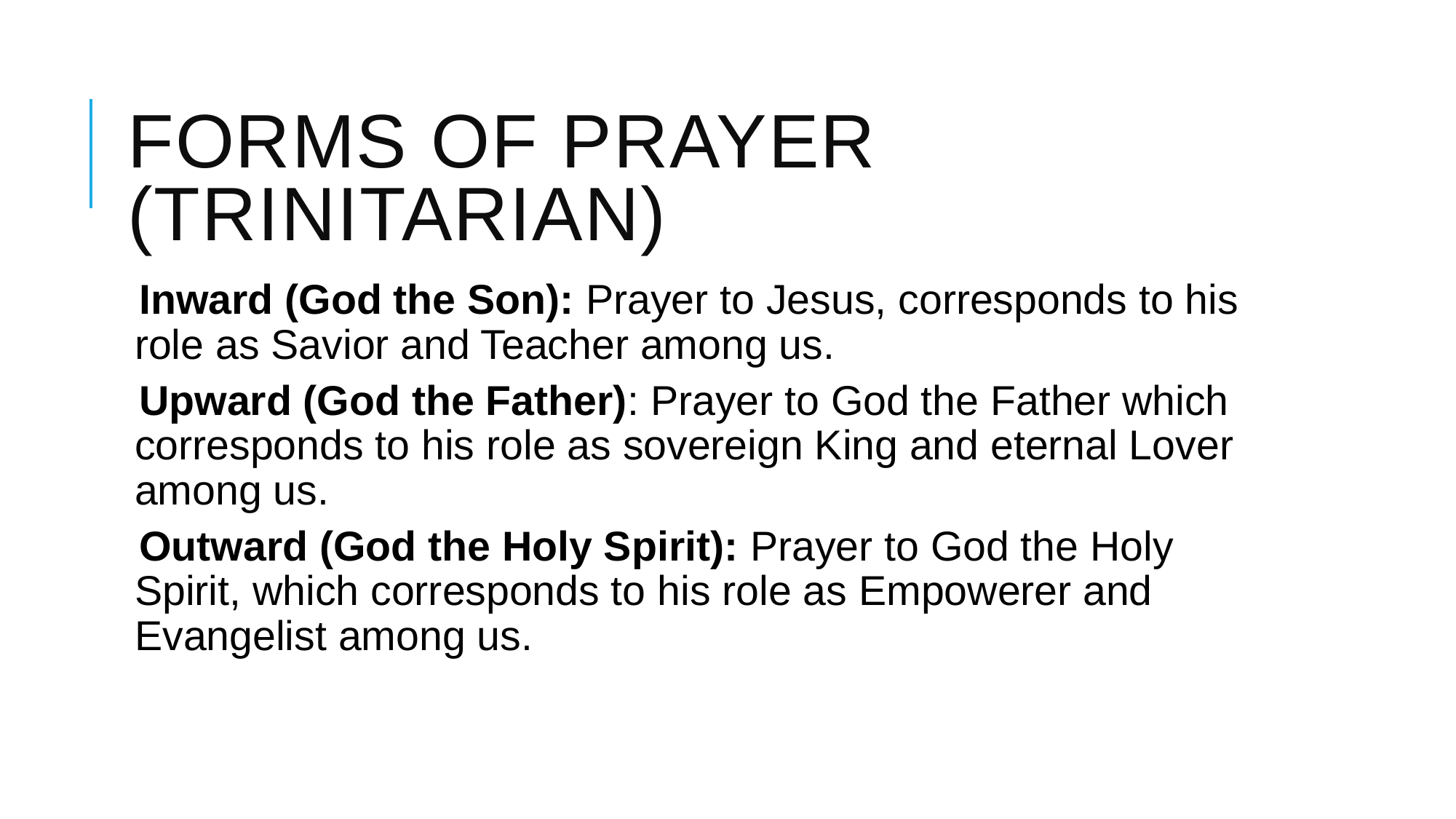

# Forms of Prayer (Trinitarian)
Inward (God the Son): Prayer to Jesus, corresponds to his role as Savior and Teacher among us.
Upward (God the Father): Prayer to God the Father which corresponds to his role as sovereign King and eternal Lover among us.
Outward (God the Holy Spirit): Prayer to God the Holy Spirit, which corresponds to his role as Empowerer and Evangelist among us.